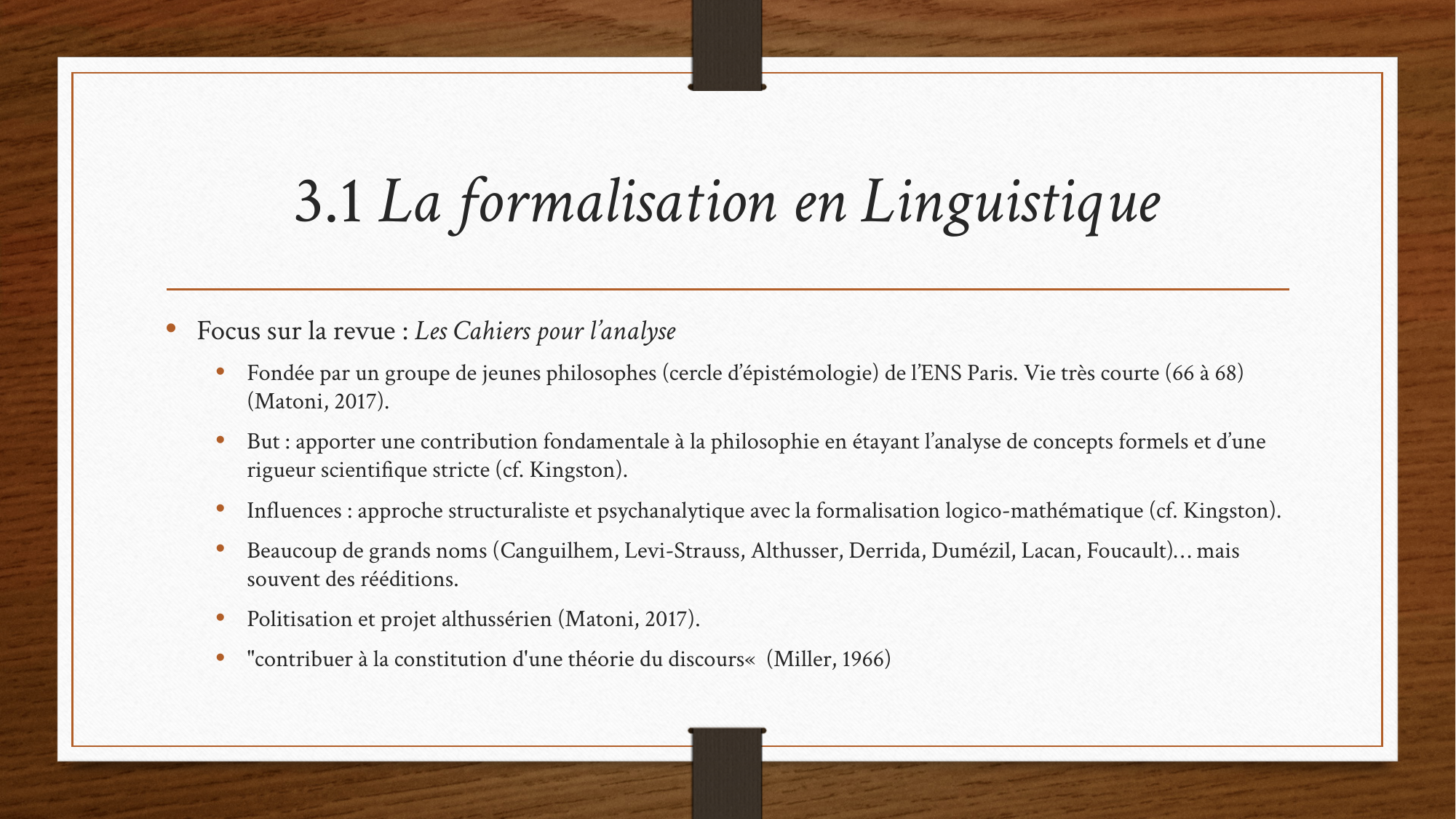

# 3.1 La formalisation en Linguistique
Focus sur la revue : Les Cahiers pour l’analyse
Fondée par un groupe de jeunes philosophes (cercle d’épistémologie) de l’ENS Paris. Vie très courte (66 à 68) (Matoni, 2017).
But : apporter une contribution fondamentale à la philosophie en étayant l’analyse de concepts formels et d’une rigueur scientifique stricte (cf. Kingston).
Influences : approche structuraliste et psychanalytique avec la formalisation logico-mathématique (cf. Kingston).
Beaucoup de grands noms (Canguilhem, Levi-Strauss, Althusser, Derrida, Dumézil, Lacan, Foucault)… mais souvent des rééditions.
Politisation et projet althussérien (Matoni, 2017).
"contribuer à la constitution d'une théorie du discours«  (Miller, 1966)